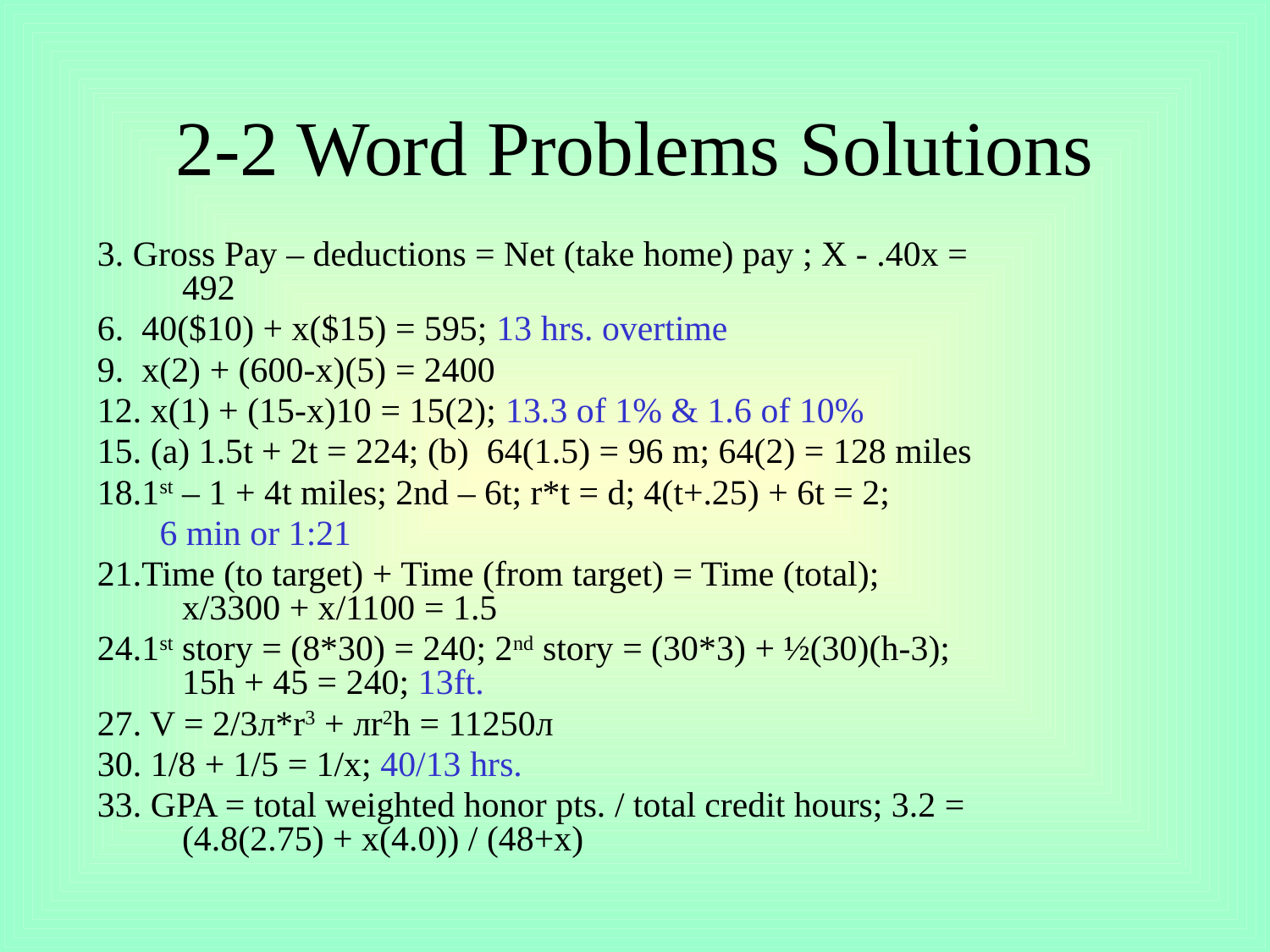

# 2-2 Word Problems Solutions
3. Gross Pay – deductions = Net (take home) pay ; X - .40x = 492
6.  40($10) + x($15) = 595; 13 hrs. overtime
9.  x(2) + (600-x)(5) = 2400
12. x(1) + (15-x)10 = 15(2); 13.3 of 1% & 1.6 of 10%
15. (a) 1.5t + 2t = 224; (b)  64(1.5) = 96 m; 64(2) = 128 miles
18.1st – 1 + 4t miles; 2nd – 6t; r*t = d; 4(t+.25) + 6t = 2;
       6 min or 1:21
21.Time (to target) + Time (from target) = Time (total); x/3300 + x/1100 = 1.5
24.1st story = (8*30) = 240; 2nd story = (30*3) + ½(30)(h-3); 15h + 45 = 240; 13ft.
27. V = 2/3л*r3 + лr2h = 11250л
30. 1/8 + 1/5 = 1/x; 40/13 hrs.
33. GPA = total weighted honor pts. / total credit hours; 3.2 = (4.8(2.75) + x(4.0)) / (48+x)